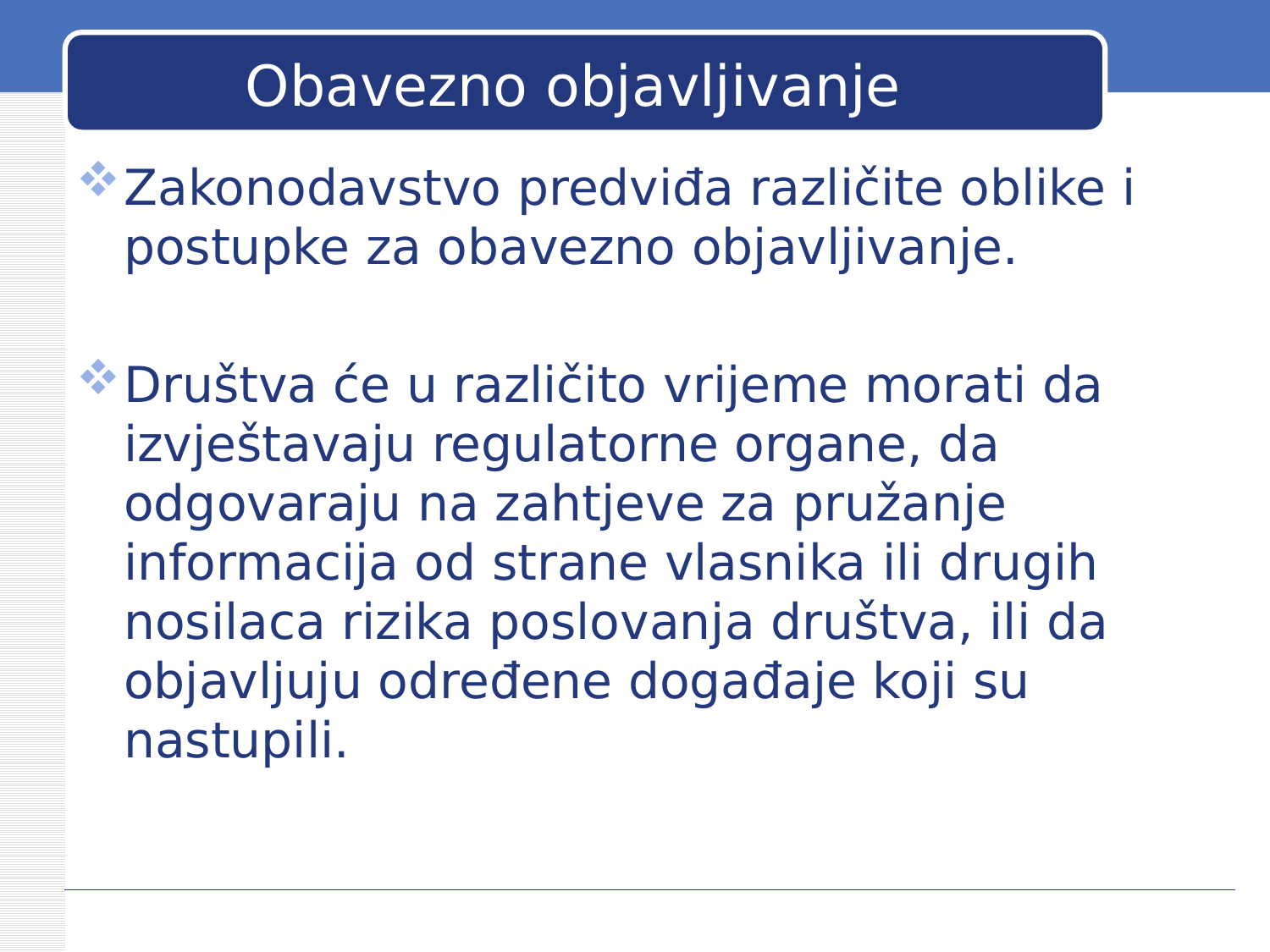

# Obavezno objavljivanje
Zakonodavstvo predviđa različite oblike i postupke za obavezno objavljivanje.

Društva će u različito vrijeme morati da izvještavaju regulatorne organe, da odgovaraju na zahtjeve za pružanje informacija od strane vlasnika ili drugih nosilaca rizika poslovanja društva, ili da objavljuju određene događaje koji su nastupili.